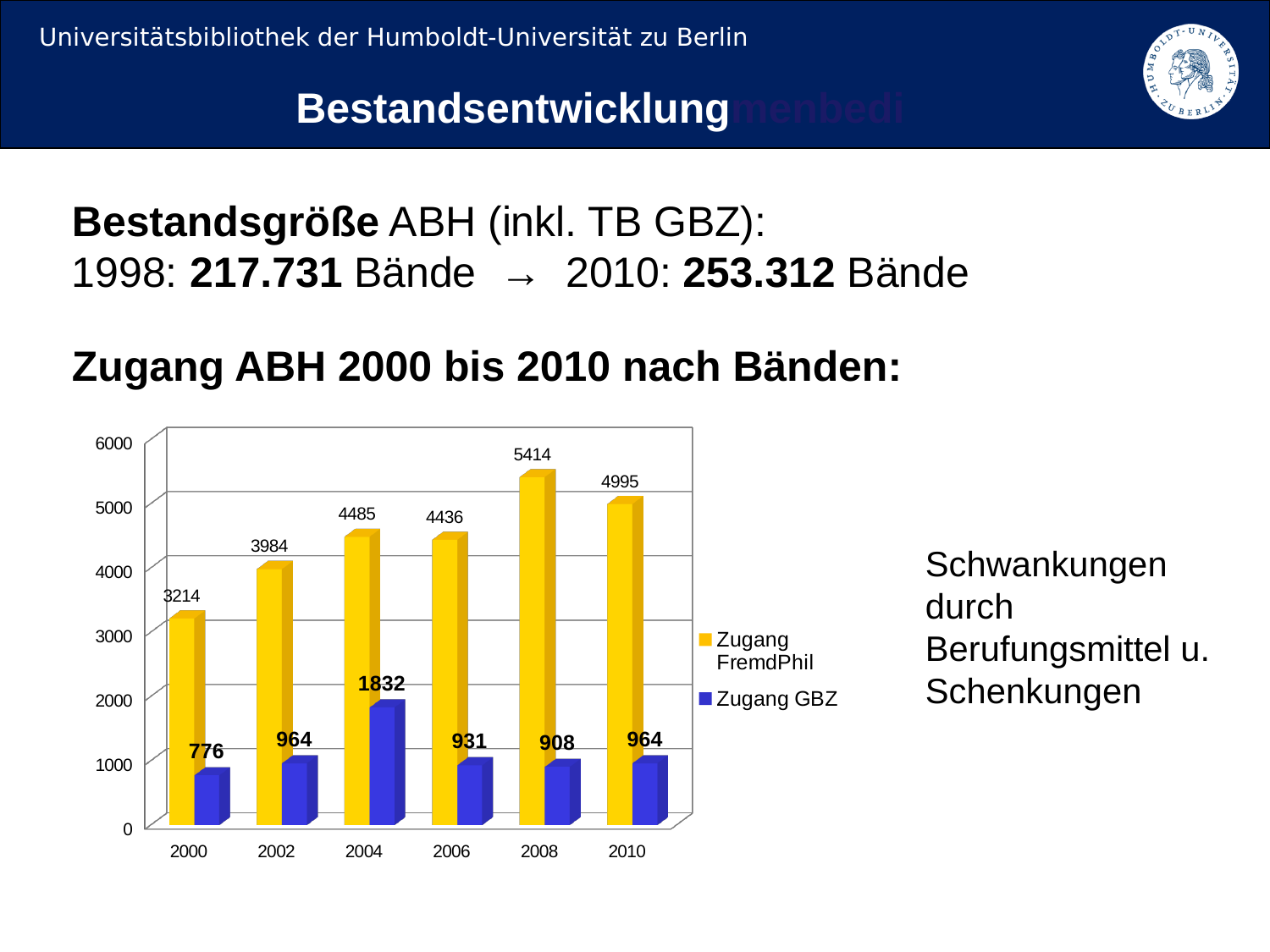

Bestandsentwicklungmenbedi
Bestandsgröße ABH (inkl. TB GBZ):
1998: 217.731 Bände  →  2010: 253.312 Bände

Zugang ABH 2000 bis 2010 nach Bänden:

[unsupported chart]

Schwankungen durch
Berufungsmittel u. Schenkungen